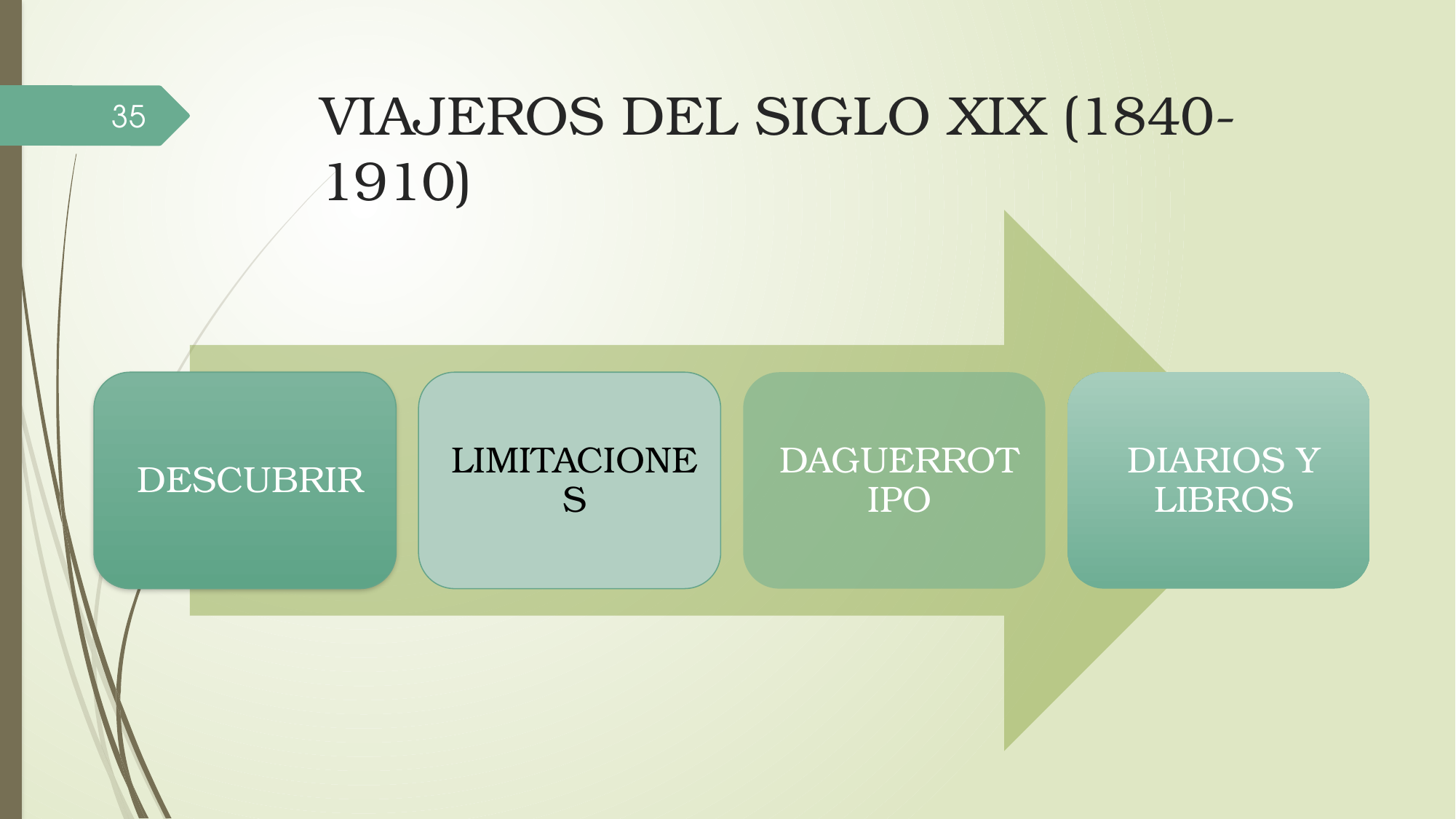

# Viajeros del siglo XIX (1840-1910)
35
Descubrir
Limitaciones
Daguerrotipo
Diarios y libros